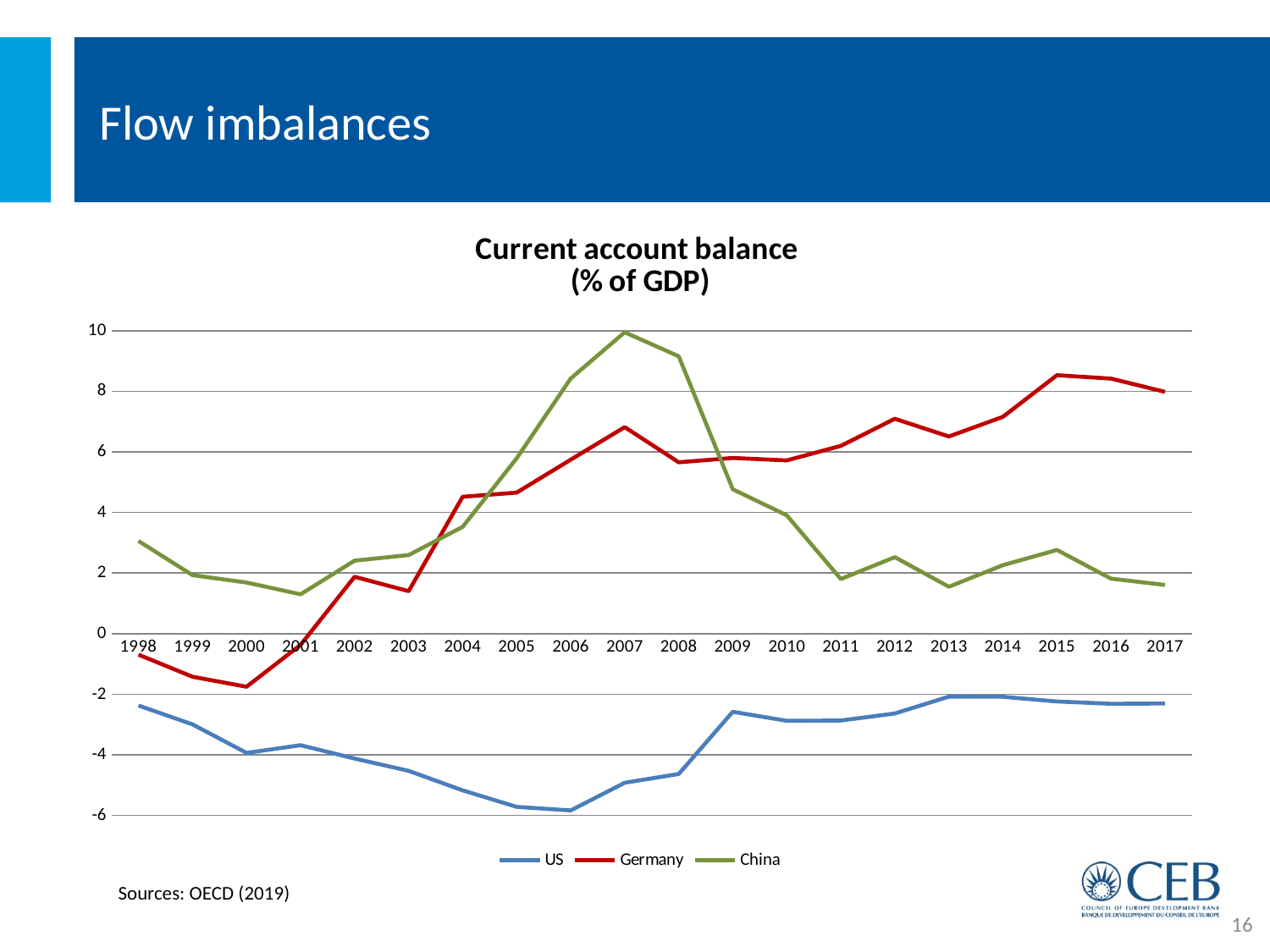

# Flow imbalances

### Chart: Current account balance
(% of GDP)

| Category |  |  |  |
|---|---|---|---|
| 1998 | -2.373059 | -0.6927748 | 3.058268 |
| 1999 | -2.994197 | -1.422235 | 1.929989 |
| 2000 | -3.935206 | -1.752921 | 1.686708 |
| 2001 | -3.682598 | -0.3698766 | 1.299482 |
| 2002 | -4.121953 | 1.876366 | 2.408745 |
| 2003 | -4.527316 | 1.403449 | 2.593029 |
| 2004 | -5.171172 | 4.518671 | 3.525766 |
| 2005 | -5.716451 | 4.657331 | 5.79093 |
| 2006 | -5.834136 | 5.743563 | 8.424166 |
| 2007 | -4.920032 | 6.818198 | 9.947891 |
| 2008 | -4.631259 | 5.65624 | 9.154067 |
| 2009 | -2.578197 | 5.800429 | 4.768156 |
| 2010 | -2.876631 | 5.72001 | 3.906734 |
| 2011 | -2.867368 | 6.199541 | 1.802238 |
| 2012 | -2.635258 | 7.093351 | 2.524462 |
| 2013 | -2.07807 | 6.508625 | 1.548554 |
| 2014 | -2.084261 | 7.157957 | 2.261314 |
| 2015 | -2.238094 | 8.531588 | 2.761225 |
| 2016 | -2.313945 | 8.418606 | 1.81544 |
| 2017 | -2.305014 | 7.98124 | 1.606749 |
Sources: OECD (2019)
16